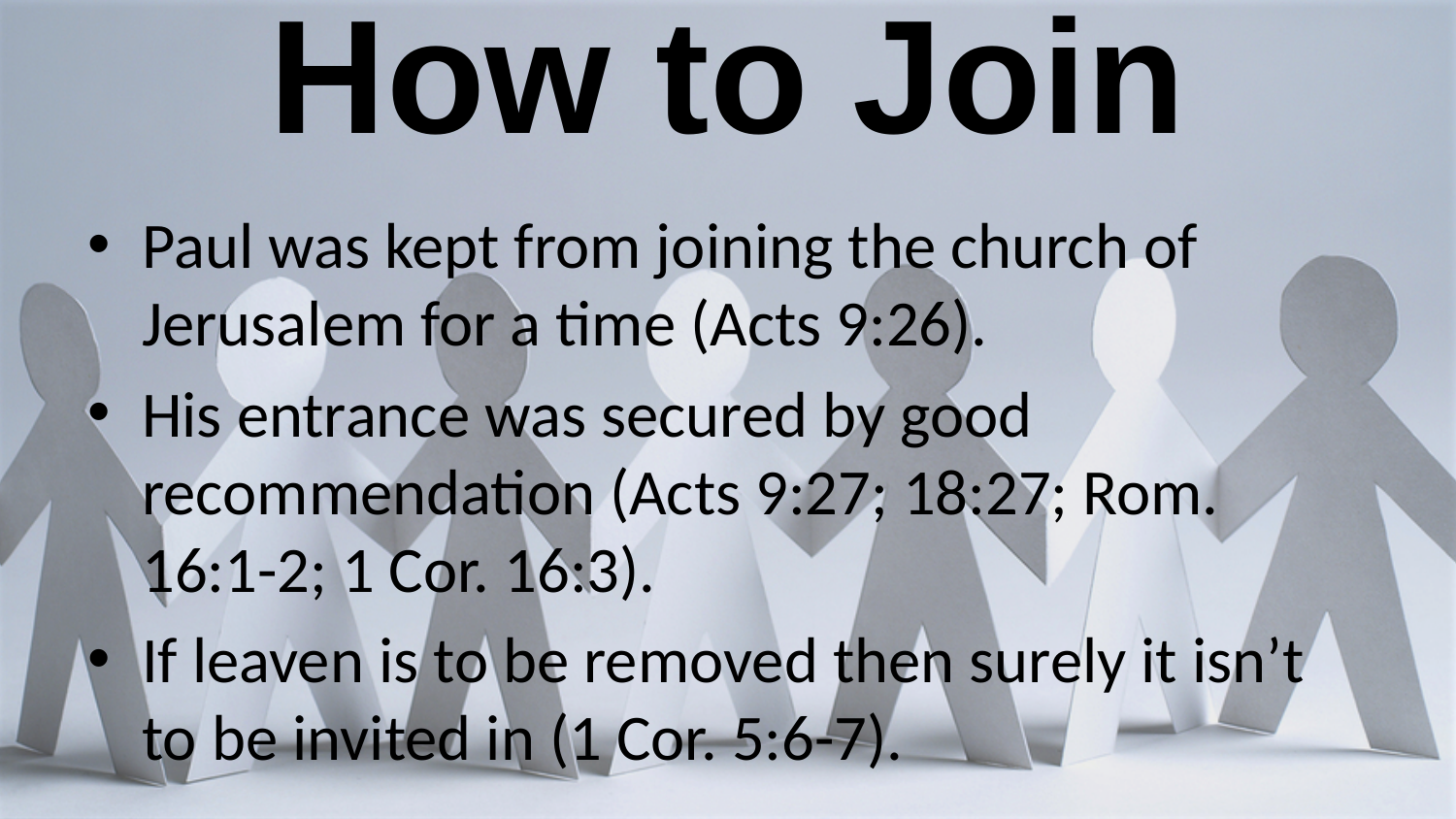

# How to Join
Paul was kept from joining the church of Jerusalem for a time (Acts 9:26).
His entrance was secured by good recommendation (Acts 9:27; 18:27; Rom. 16:1-2; 1 Cor. 16:3).
If leaven is to be removed then surely it isn’t to be invited in (1 Cor. 5:6-7).